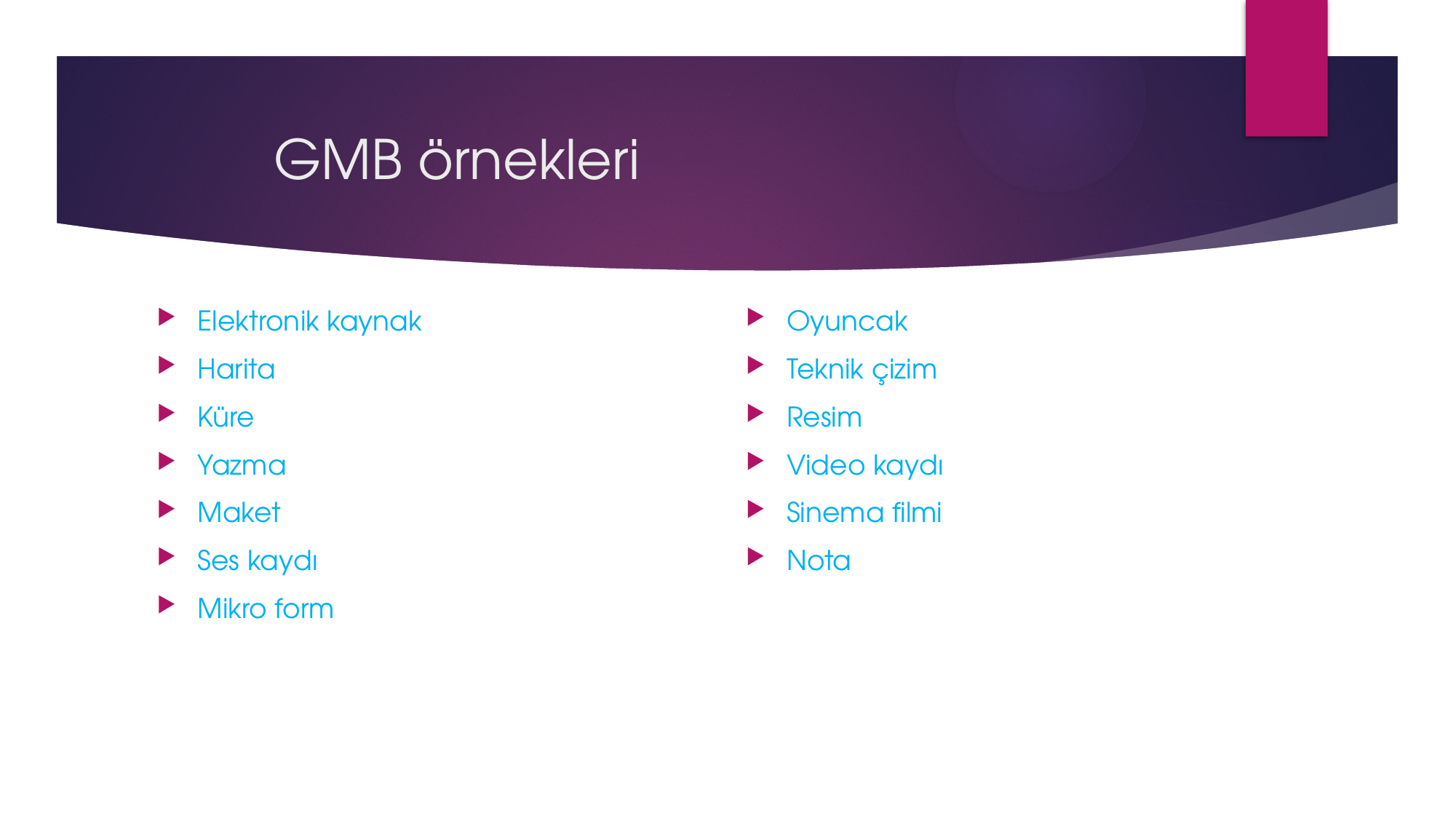

# GMB örnekleri
Elektronik kaynak
Harita
Küre
Yazma
Maket
Ses kaydı
Mikro form

Oyuncak
Teknik çizim
Resim
Video kaydı
Sinema filmi
Nota